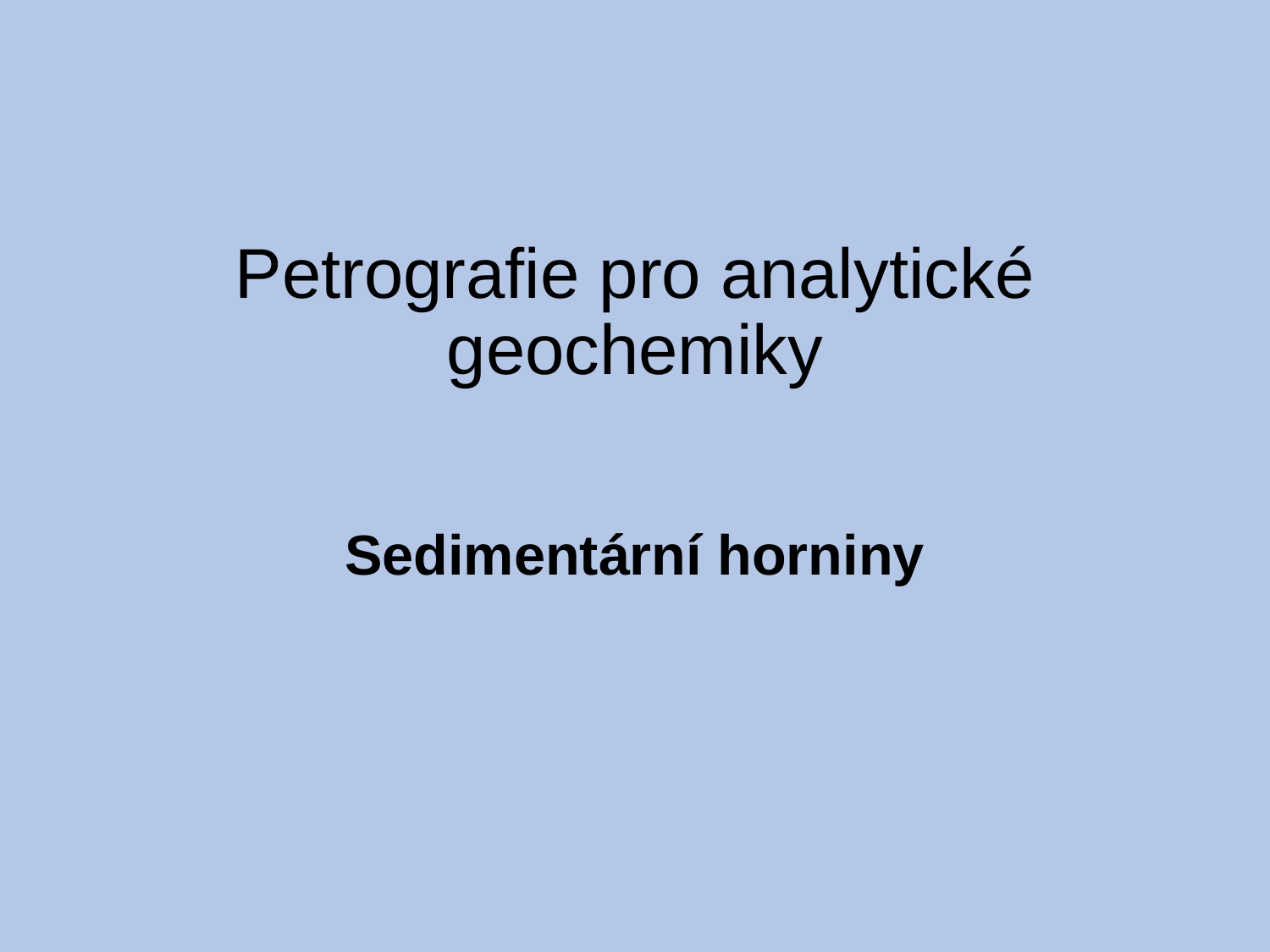

# Petrografie pro analytické geochemiky Sedimentární horniny